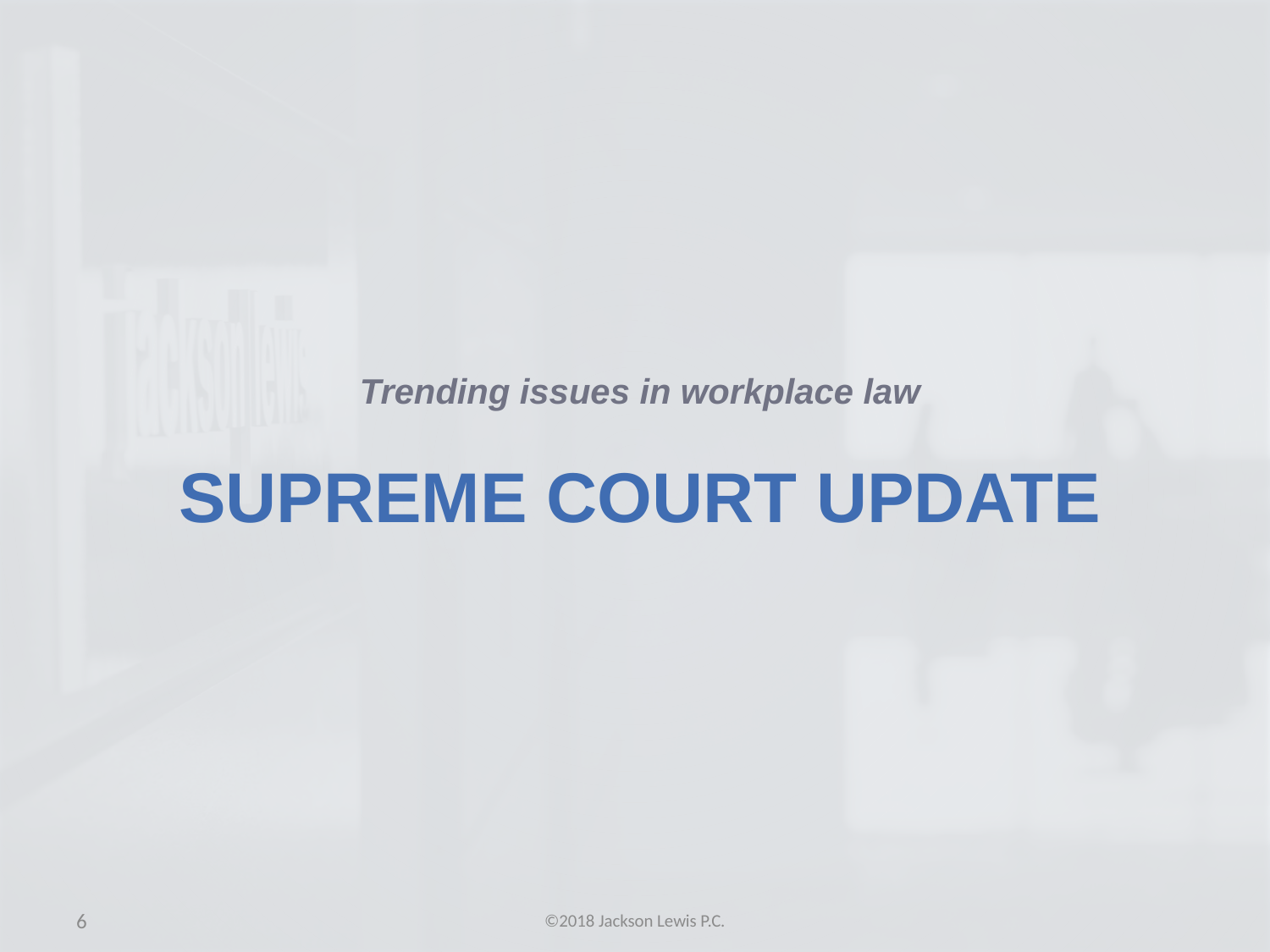

Trending issues in workplace law
# SUPREME COURT UPDATE
6
©2018 Jackson Lewis P.C.